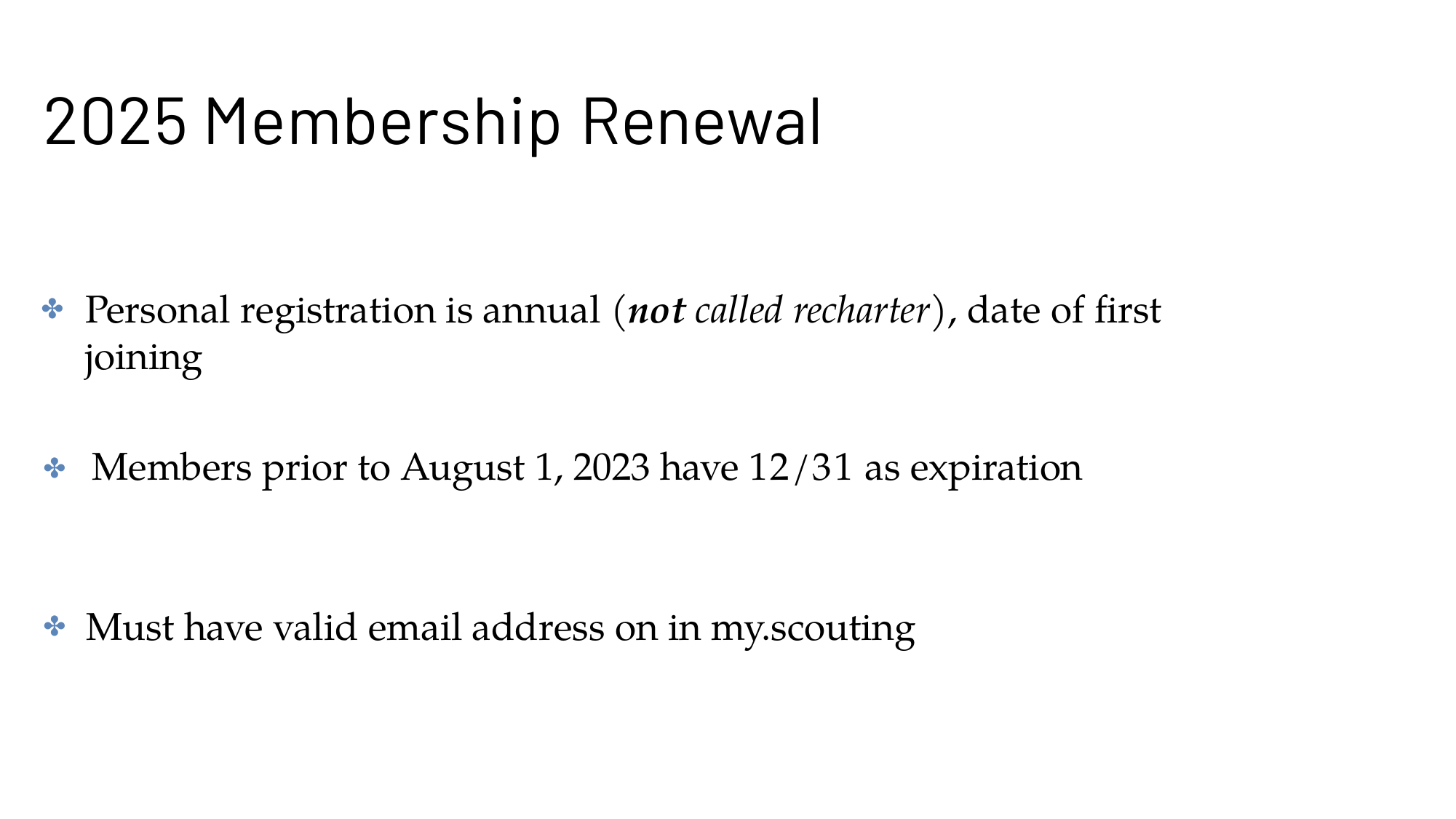

# 2025 Membership Renewal
Personal registration is annual (not	called recharter), date of first joining
✤
Members prior to August 1, 2023 have 12/31 as expiration
✤
Must have valid email address on in my.scouting
✤